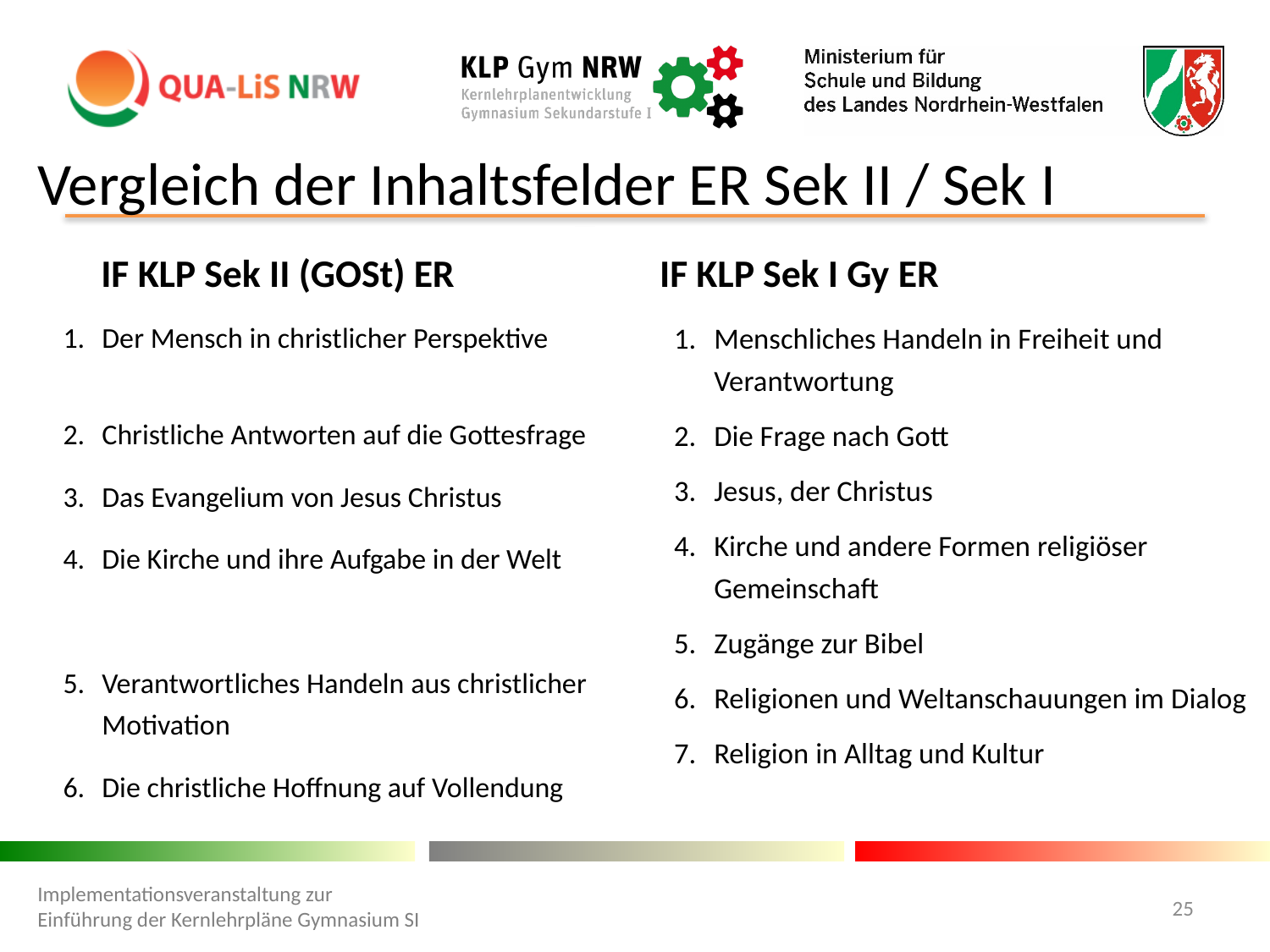

# Vergleich der Inhaltsfelder ER Sek II / Sek I
     IF KLP Sek II (GOSt) ER
      IF KLP Sek I Gy ER
Der Mensch in christlicher Perspektive
Christliche Antworten auf die Gottesfrage
Das Evangelium von Jesus Christus
Die Kirche und ihre Aufgabe in der Welt

Verantwortliches Handeln aus christlicher Motivation
Die christliche Hoffnung auf Vollendung

Menschliches Handeln in Freiheit und Verantwortung
Die Frage nach Gott
Jesus, der Christus
Kirche und andere Formen religiöser Gemeinschaft
Zugänge zur Bibel
Religionen und Weltanschauungen im Dialog
Religion in Alltag und Kultur

Implementationsveranstaltung zur Einführung der Kernlehrpläne Gymnasium SI
25